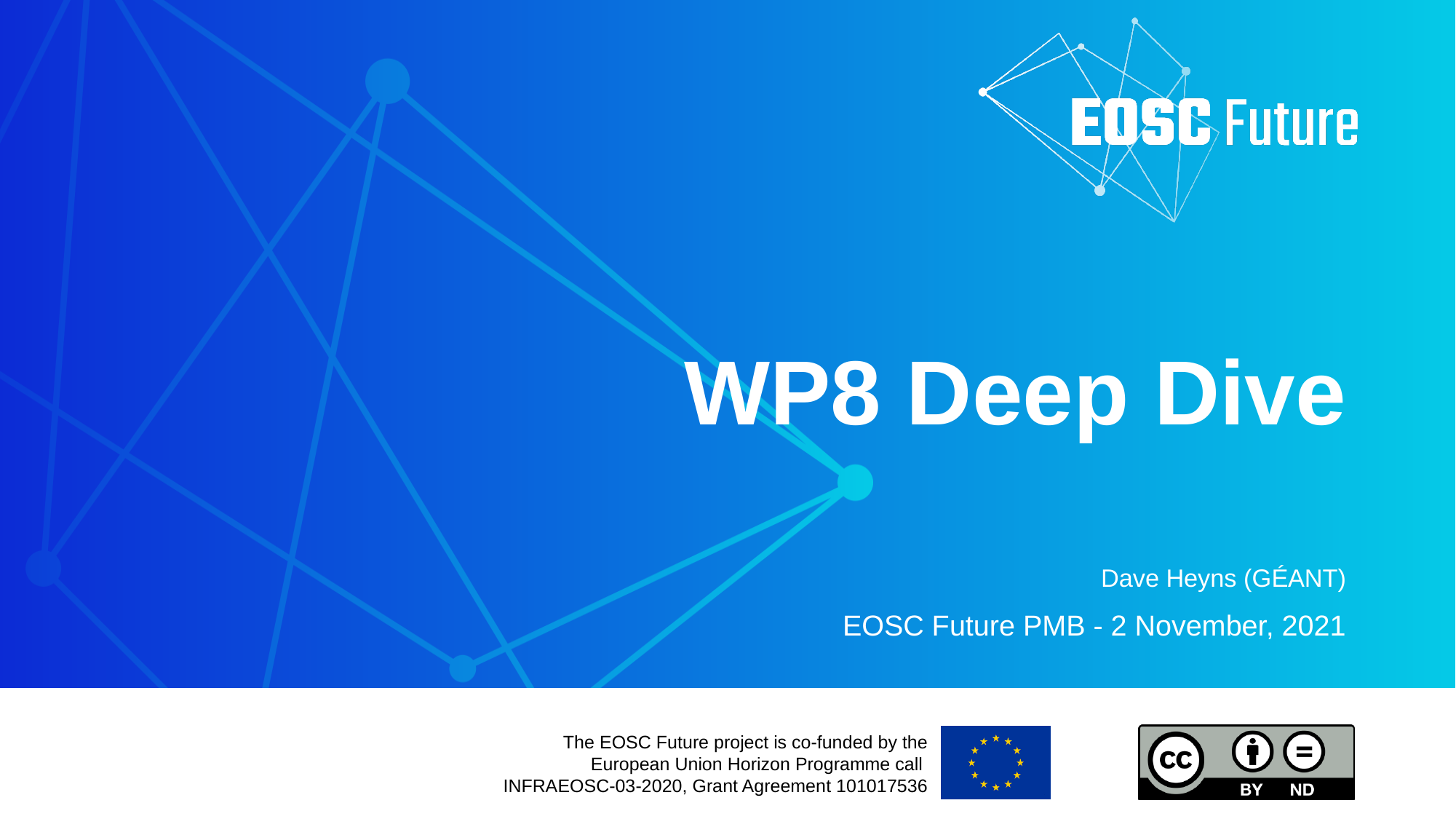

# WP8 Deep Dive

Dave Heyns (GÉANT)

EOSC Future PMB - 2 November, 2021